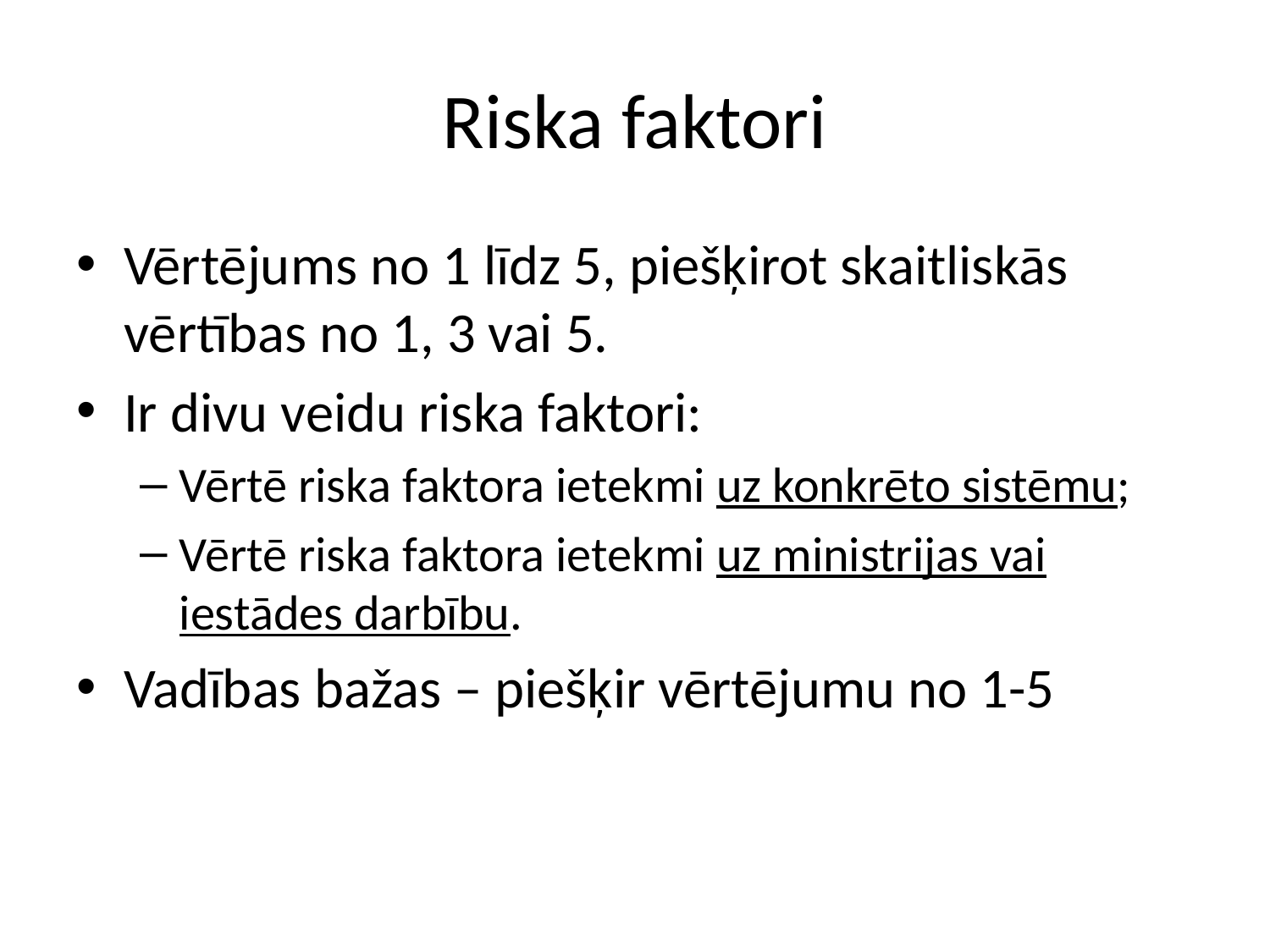

# Riska faktori
Vērtējums no 1 līdz 5, piešķirot skaitliskās vērtības no 1, 3 vai 5.
Ir divu veidu riska faktori:
Vērtē riska faktora ietekmi uz konkrēto sistēmu;
Vērtē riska faktora ietekmi uz ministrijas vai iestādes darbību.
Vadības bažas – piešķir vērtējumu no 1-5